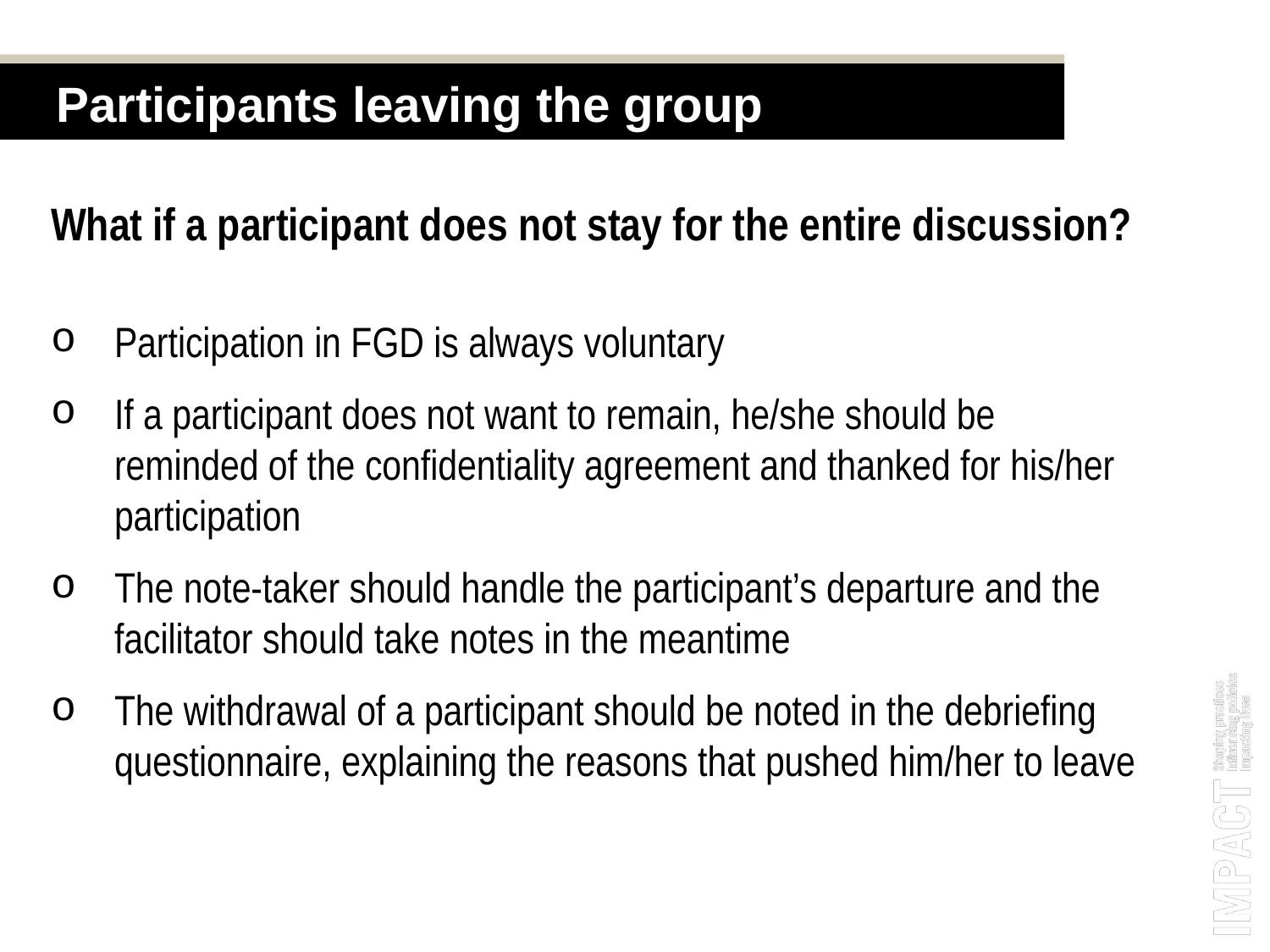

Participants leaving the group
What if a participant does not stay for the entire discussion?

Participation in FGD is always voluntary
If a participant does not want to remain, he/she should be reminded of the confidentiality agreement and thanked for his/her participation
The note-taker should handle the participant’s departure and the facilitator should take notes in the meantime
The withdrawal of a participant should be noted in the debriefing questionnaire, explaining the reasons that pushed him/her to leave